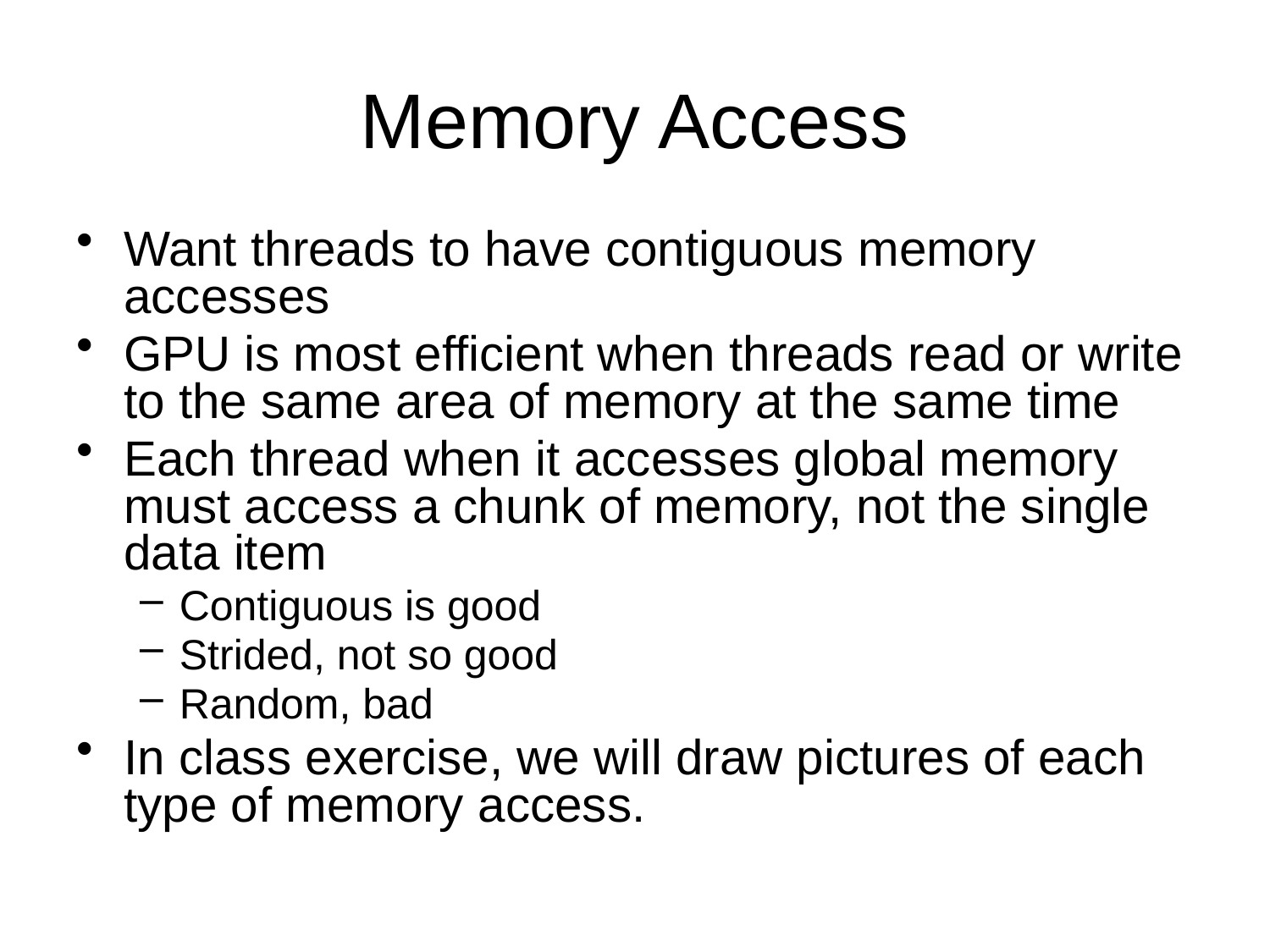

# Memory Access
Want threads to have contiguous memory accesses
GPU is most efficient when threads read or write to the same area of memory at the same time
Each thread when it accesses global memory must access a chunk of memory, not the single data item
Contiguous is good
Strided, not so good
Random, bad
In class exercise, we will draw pictures of each type of memory access.